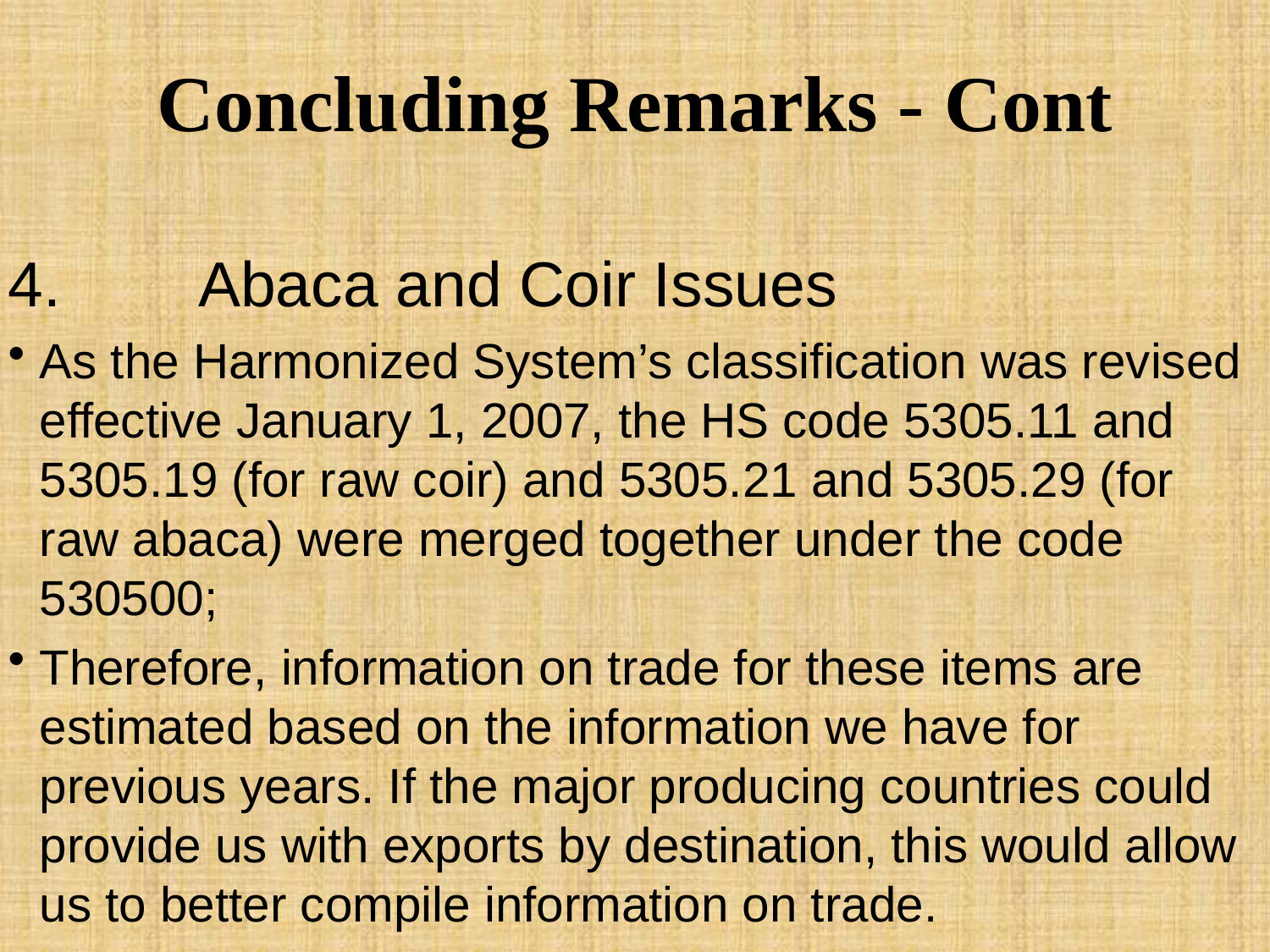

# Concluding Remarks - Cont
4.	  Abaca and Coir Issues
As the Harmonized System’s classification was revised effective January 1, 2007, the HS code 5305.11 and 5305.19 (for raw coir) and 5305.21 and 5305.29 (for raw abaca) were merged together under the code 530500;
Therefore, information on trade for these items are estimated based on the information we have for previous years. If the major producing countries could provide us with exports by destination, this would allow us to better compile information on trade.